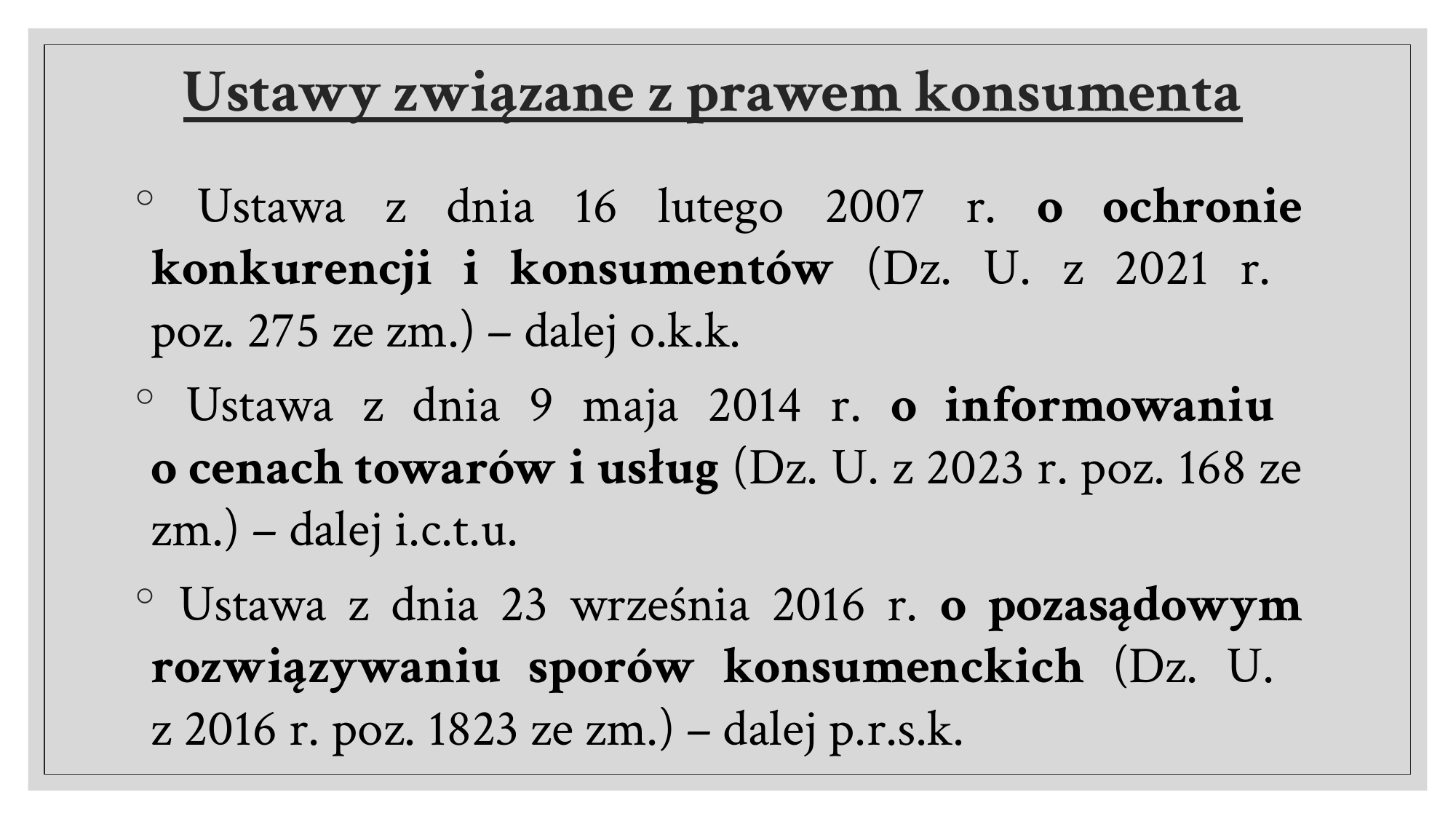

Ustawy związane z prawem konsumenta
 Ustawa z dnia 16 lutego 2007 r. o ochronie konkurencji i konsumentów (Dz. U. z 2021 r.
poz. 275 ze zm.) – dalej o.k.k.
 Ustawa z dnia 9 maja 2014 r. o informowaniu
o cenach towarów i usług (Dz. U. z 2023 r. poz. 168 ze zm.) – dalej i.c.t.u.
 Ustawa z dnia 23 września 2016 r. o pozasądowym rozwiązywaniu sporów konsumenckich (Dz. U.
z 2016 r. poz. 1823 ze zm.) – dalej p.r.s.k.